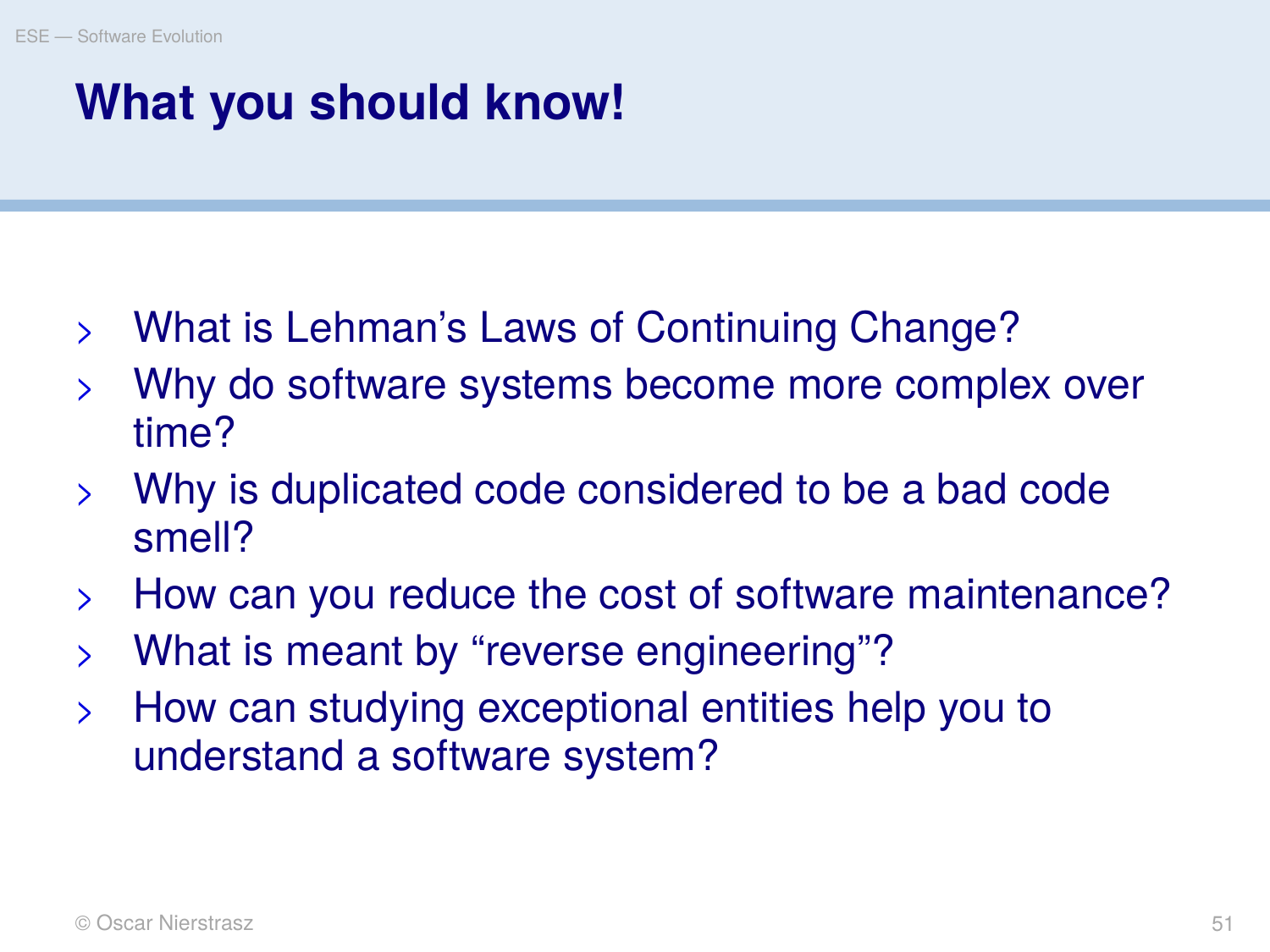

ESE — Software Evolution
# What you should know!
What is Lehman’s Laws of Continuing Change?
Why do software systems become more complex over time?
Why is duplicated code considered to be a bad code smell?
How can you reduce the cost of software maintenance?
What is meant by “reverse engineering”?
How can studying exceptional entities help you to understand a software system?
© Oscar Nierstrasz
51